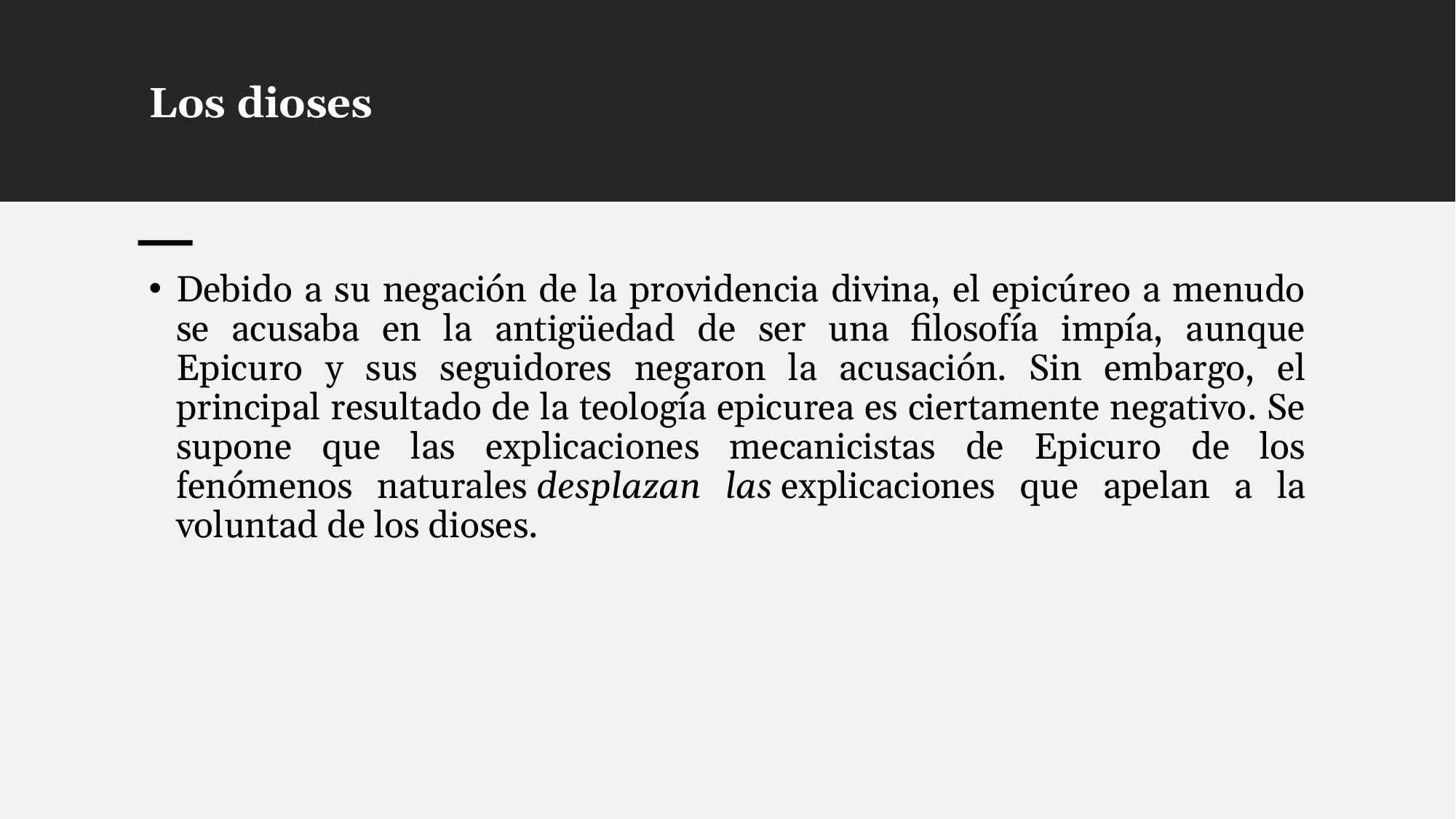

# Los dioses

Debido a su negación de la providencia divina, el epicúreo a menudo se acusaba en la antigüedad de ser una filosofía impía, aunque Epicuro y sus seguidores negaron la acusación. Sin embargo, el principal resultado de la teología epicurea es ciertamente negativo. Se supone que las explicaciones mecanicistas de Epicuro de los fenómenos naturales desplazan las explicaciones que apelan a la voluntad de los dioses.